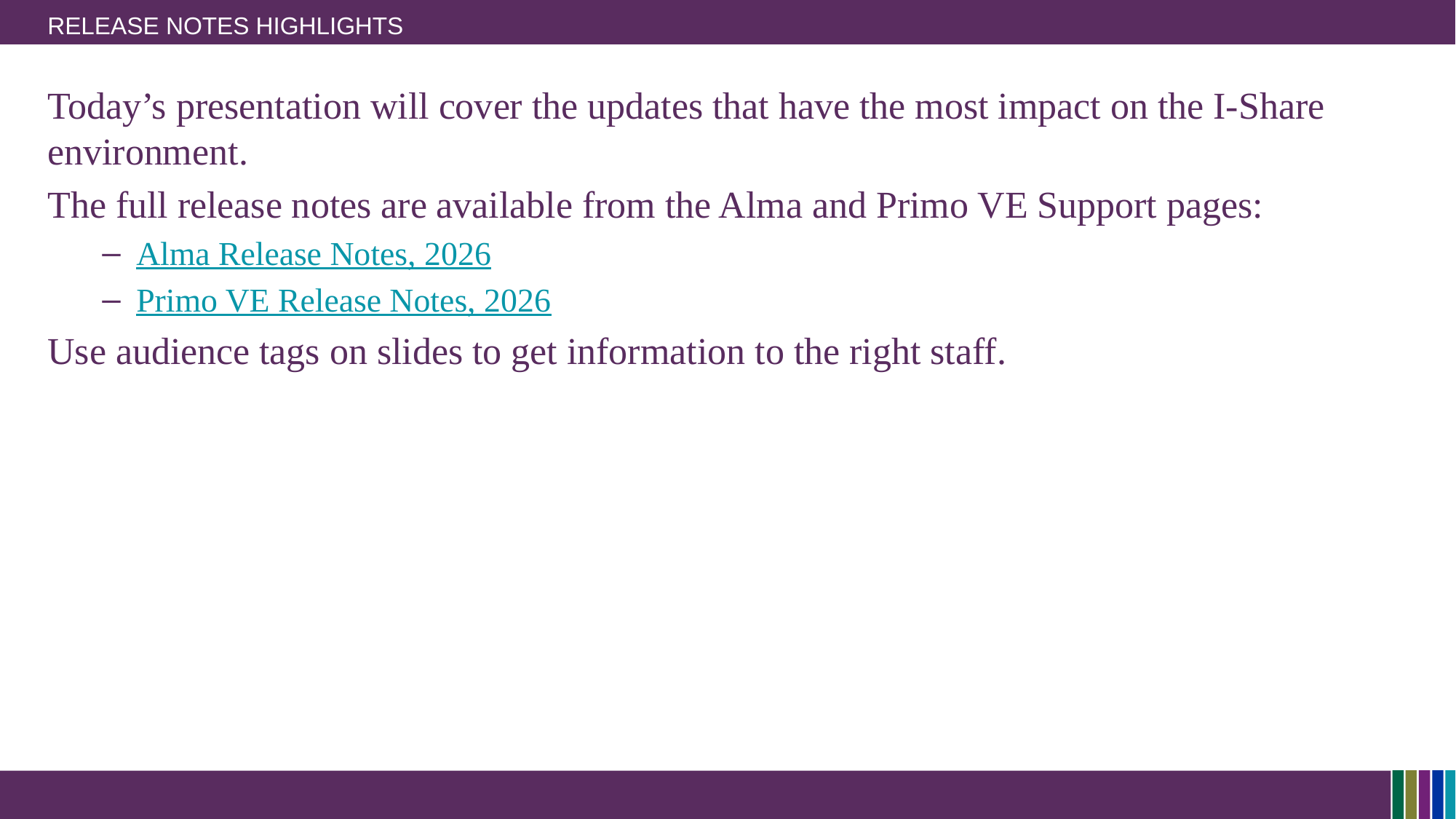

# Release Notes Highlights
Today’s presentation will cover the updates that have the most impact on the I-Share environment.
The full release notes are available from the Alma and Primo VE Support pages:
Alma Release Notes, 2026
Primo VE Release Notes, 2026
Use audience tags on slides to get information to the right staff.